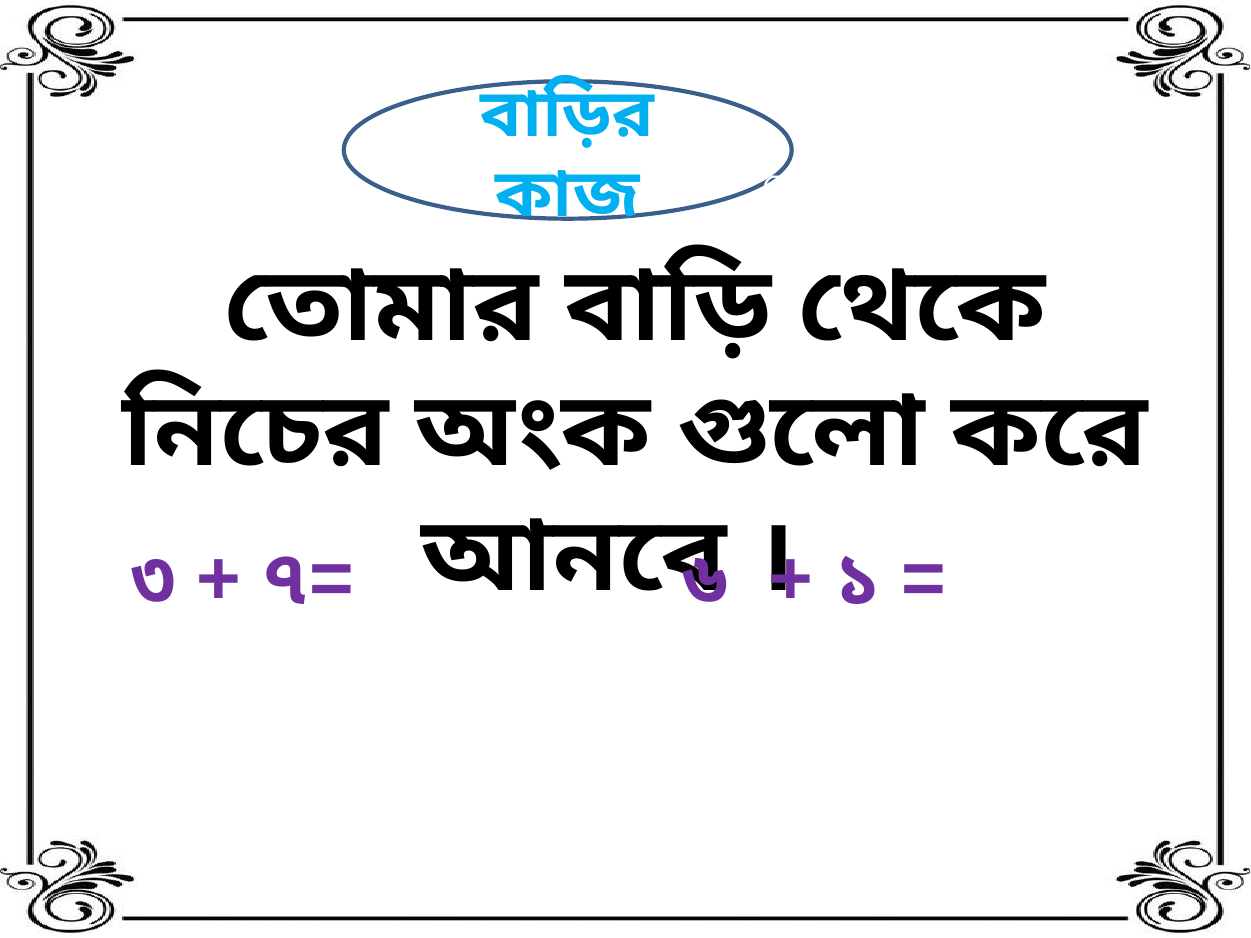

বাড়ির কাজ
বোঈগী কোর
তোমার বাড়ি থেকে নিচের অংক গুলো করে আনবে ।
৩ + ৭=
৬  + ১ =